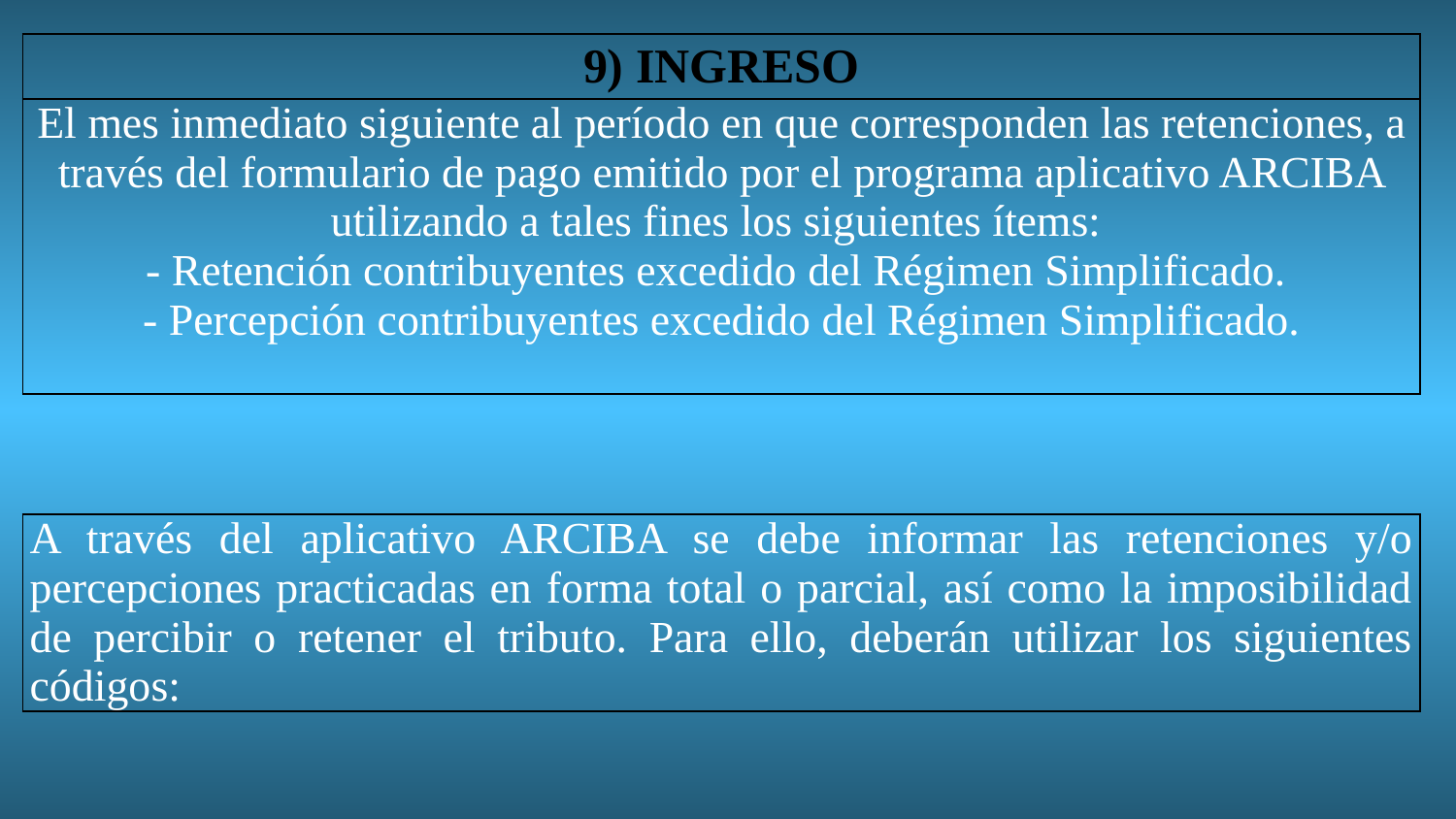

| 9) INGRESO |
| --- |
| El mes inmediato siguiente al período en que corresponden las retenciones, a través del formulario de pago emitido por el programa aplicativo ARCIBA utilizando a tales fines los siguientes ítems: - Retención contribuyentes excedido del Régimen Simplificado. - Percepción contribuyentes excedido del Régimen Simplificado. |
| A través del aplicativo ARCIBA se debe informar las retenciones y/o percepciones practicadas en forma total o parcial, así como la imposibilidad de percibir o retener el tributo. Para ello, deberán utilizar los siguientes códigos: |
| --- |